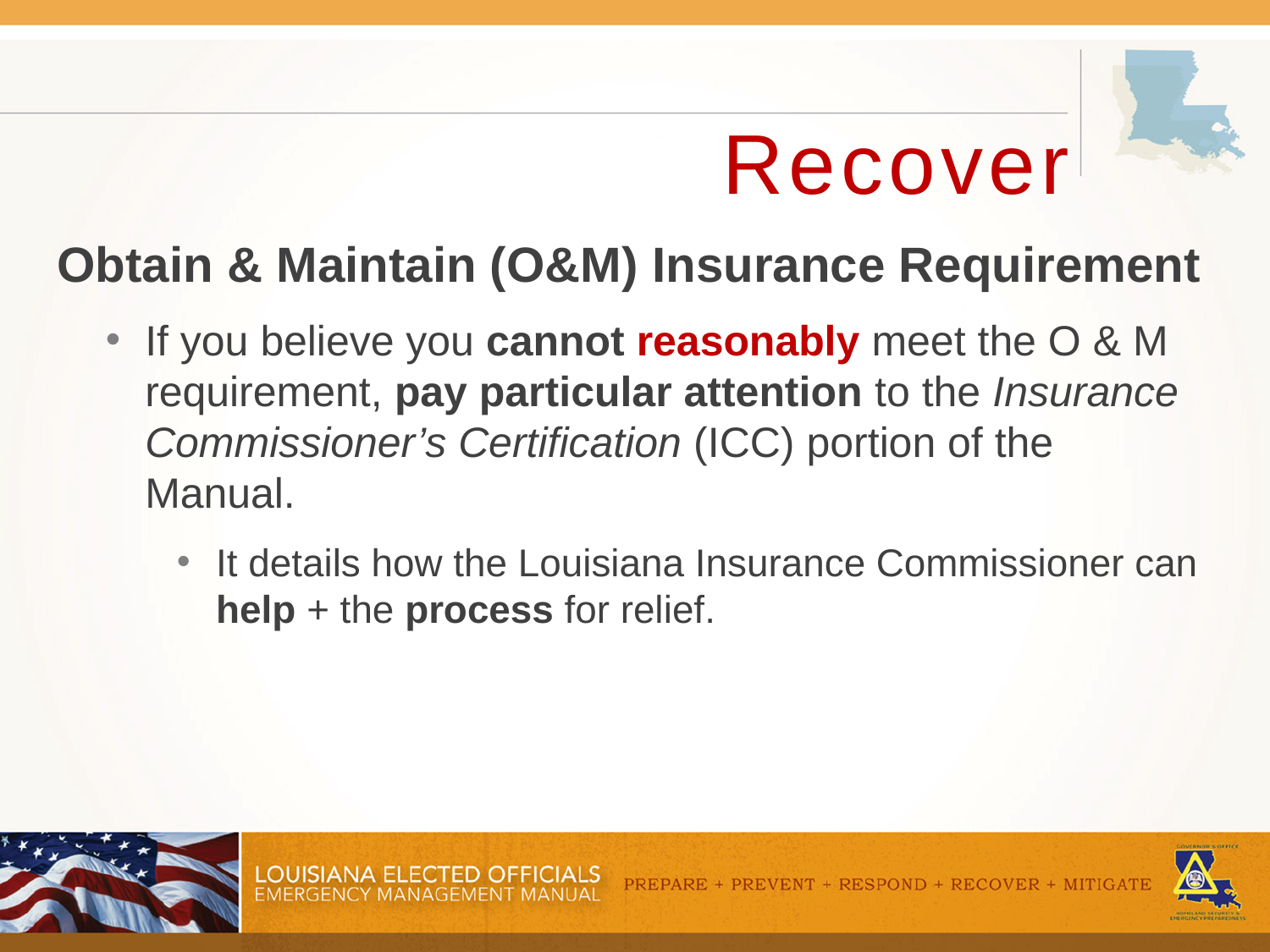

# Recover
Obtain & Maintain (O&M) Insurance Requirement
If you believe you cannot reasonably meet the O & M requirement, pay particular attention to the Insurance Commissioner’s Certification (ICC) portion of the Manual.
It details how the Louisiana Insurance Commissioner can help + the process for relief.